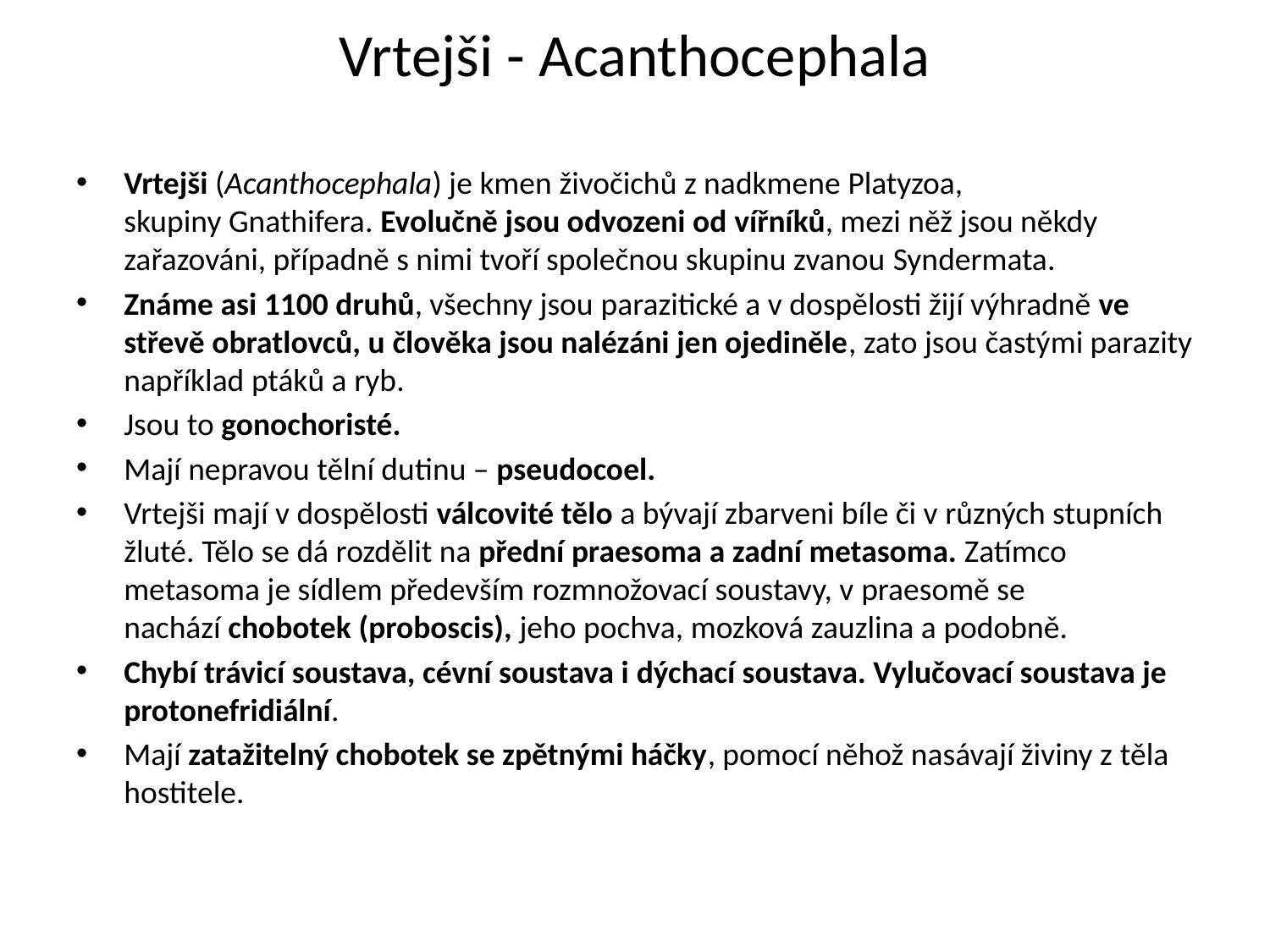

# Vrtejši - Acanthocephala
Vrtejši (Acanthocephala) je kmen živočichů z nadkmene Platyzoa, skupiny Gnathifera. Evolučně jsou odvozeni od vířníků, mezi něž jsou někdy zařazováni, případně s nimi tvoří společnou skupinu zvanou Syndermata.
Známe asi 1100 druhů, všechny jsou parazitické a v dospělosti žijí výhradně ve střevě obratlovců, u člověka jsou nalézáni jen ojediněle, zato jsou častými parazity například ptáků a ryb.
Jsou to gonochoristé.
Mají nepravou tělní dutinu – pseudocoel.
Vrtejši mají v dospělosti válcovité tělo a bývají zbarveni bíle či v různých stupních žluté. Tělo se dá rozdělit na přední praesoma a zadní metasoma. Zatímco metasoma je sídlem především rozmnožovací soustavy, v praesomě se nachází chobotek (proboscis), jeho pochva, mozková zauzlina a podobně.
Chybí trávicí soustava, cévní soustava i dýchací soustava. Vylučovací soustava je protonefridiální.
Mají zatažitelný chobotek se zpětnými háčky, pomocí něhož nasávají živiny z těla hostitele.